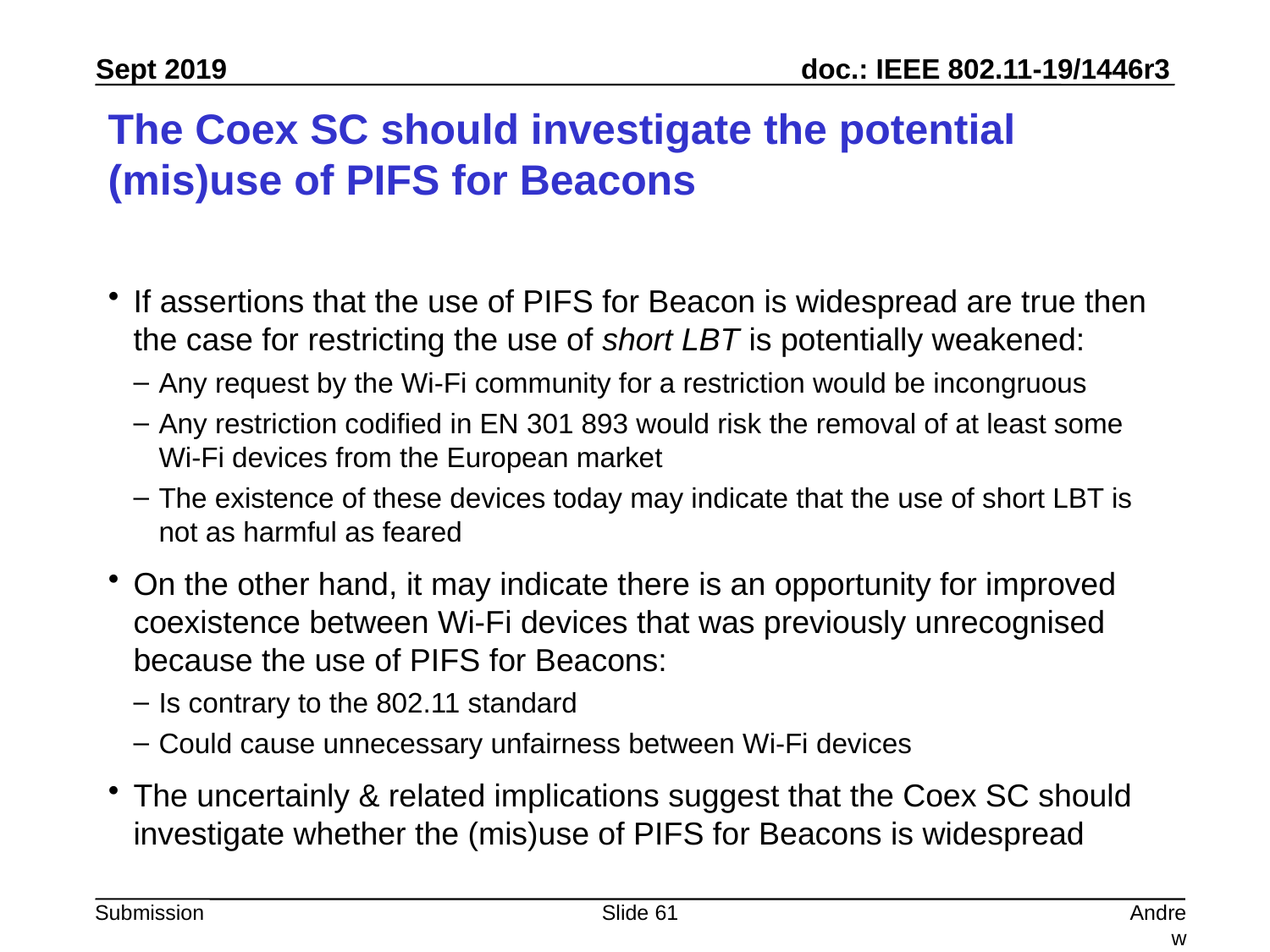

# The Coex SC should investigate the potential (mis)use of PIFS for Beacons
If assertions that the use of PIFS for Beacon is widespread are true then the case for restricting the use of short LBT is potentially weakened:
Any request by the Wi-Fi community for a restriction would be incongruous
Any restriction codified in EN 301 893 would risk the removal of at least some Wi-Fi devices from the European market
The existence of these devices today may indicate that the use of short LBT is not as harmful as feared
On the other hand, it may indicate there is an opportunity for improved coexistence between Wi-Fi devices that was previously unrecognised because the use of PIFS for Beacons:
Is contrary to the 802.11 standard
Could cause unnecessary unfairness between Wi-Fi devices
The uncertainly & related implications suggest that the Coex SC should investigate whether the (mis)use of PIFS for Beacons is widespread
Slide 61
Andrew Myles, Cisco